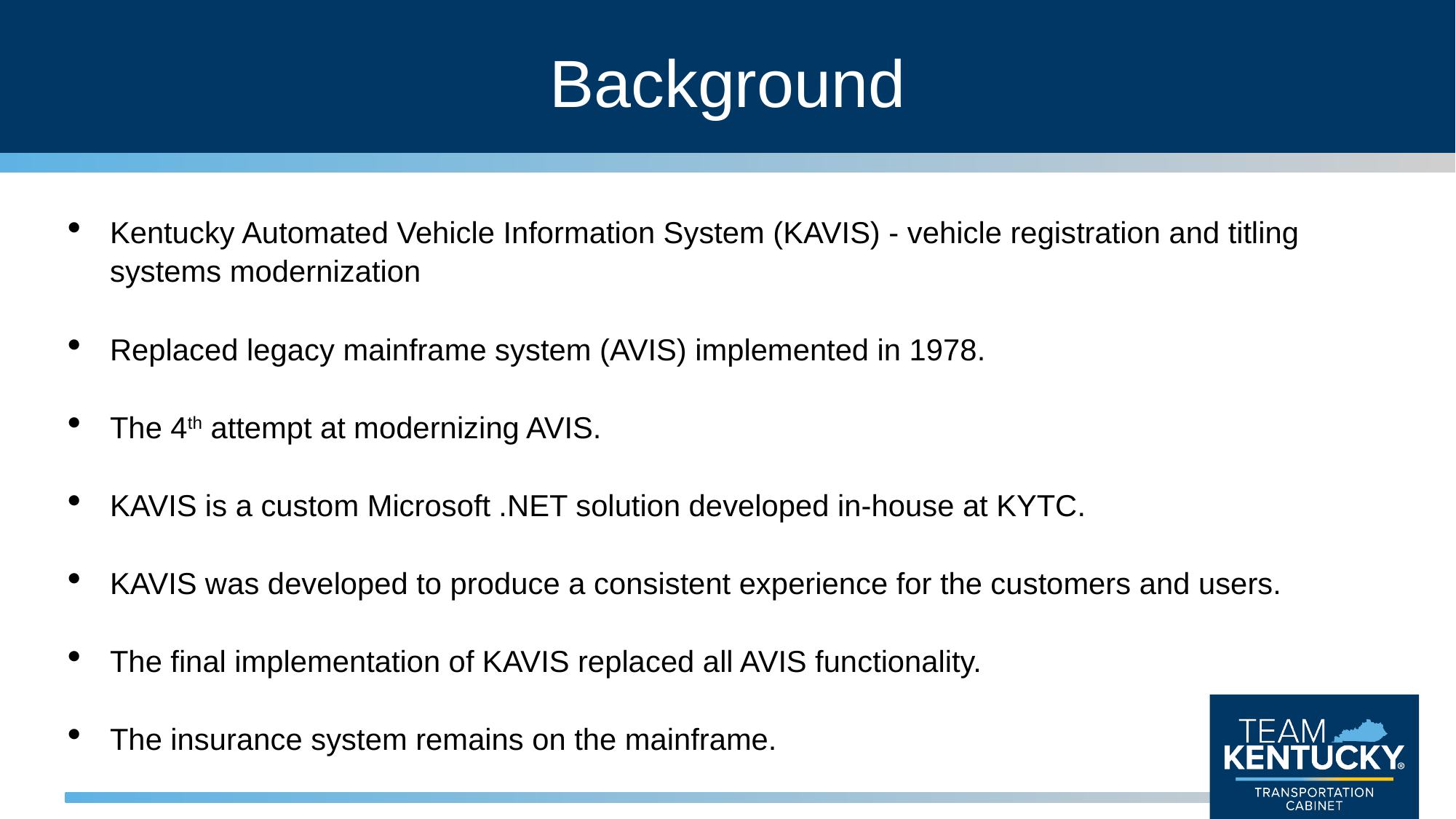

# Background
Kentucky Automated Vehicle Information System (KAVIS) - vehicle registration and titling systems modernization

Replaced legacy mainframe system (AVIS) implemented in 1978.

The 4th attempt at modernizing AVIS.

KAVIS is a custom Microsoft .NET solution developed in-house at KYTC.

KAVIS was developed to produce a consistent experience for the customers and users.

The final implementation of KAVIS replaced all AVIS functionality.

The insurance system remains on the mainframe.